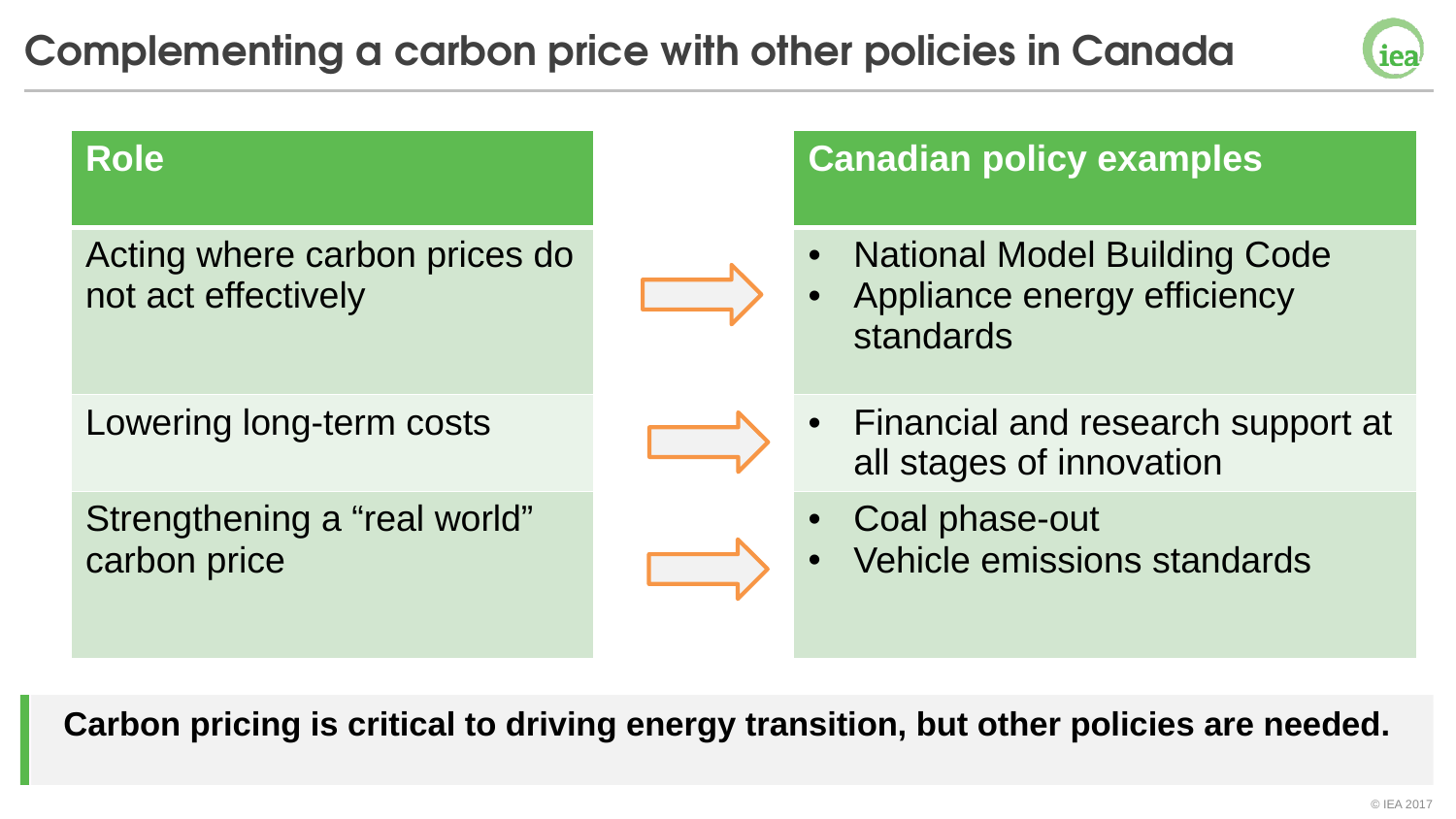

Complementing a carbon price with other policies in Canada

| Role |
| --- |
| Acting where carbon prices do not act effectively |
| Lowering long-term costs |
| Strengthening a “real world” carbon price |
| Canadian policy examples |
| --- |
| National Model Building Code Appliance energy efficiency standards |
| Financial and research support at all stages of innovation |
| Coal phase-out Vehicle emissions standards |

Carbon pricing is critical to driving energy transition, but other policies are needed.